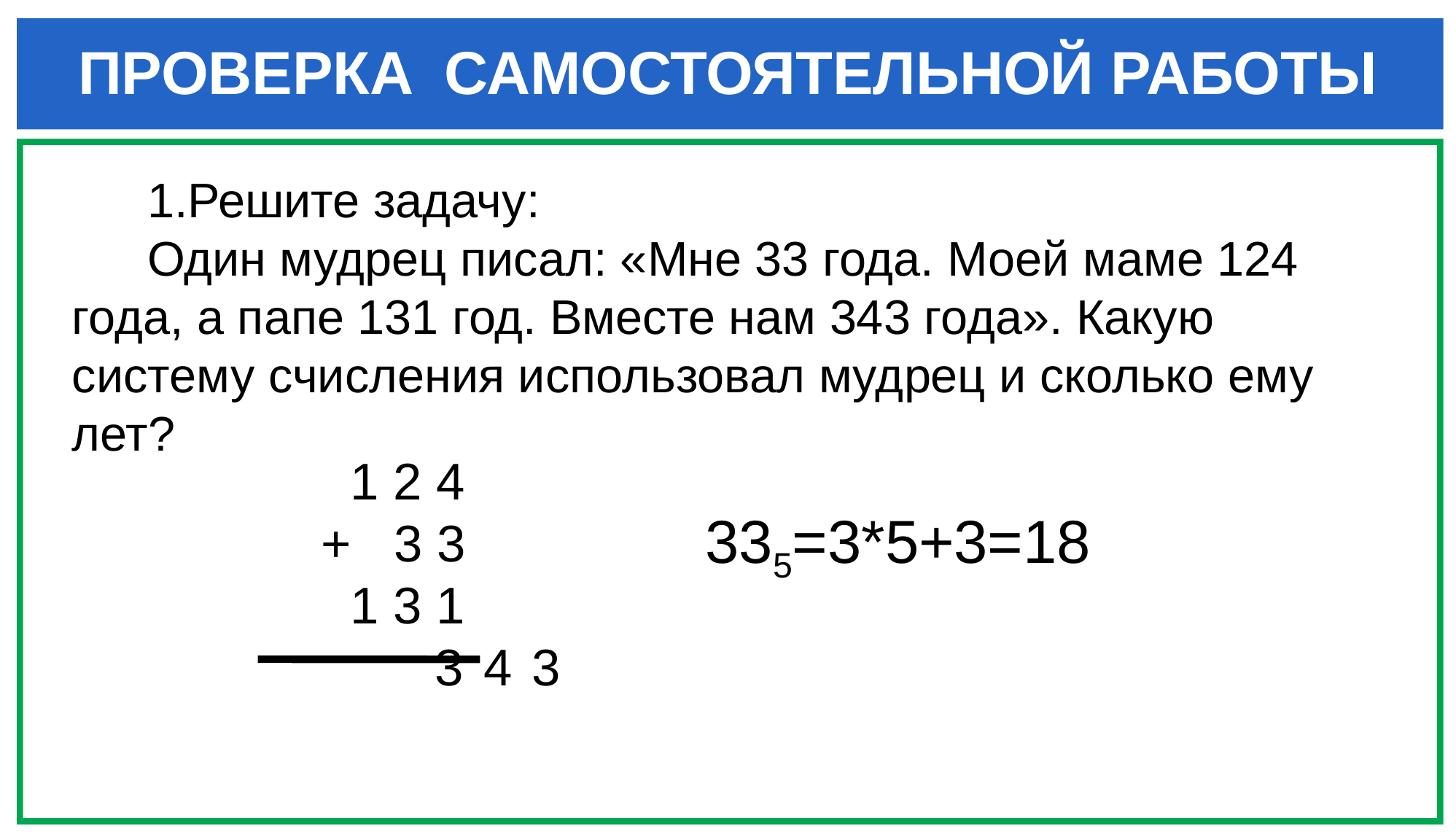

ПРОВЕРКА  САМОСТОЯТЕЛЬНОЙ РАБОТЫ
1.Решите задачу:
Один мудрец писал: «Мне 33 года. Моей маме 124 года, а папе 131 год. Вместе нам 343 года». Какую систему счисления использовал мудрец и сколько ему лет?

               1 2 4
             +   3 3
               1 3 1
               3 4 3
335=3*5+3=18